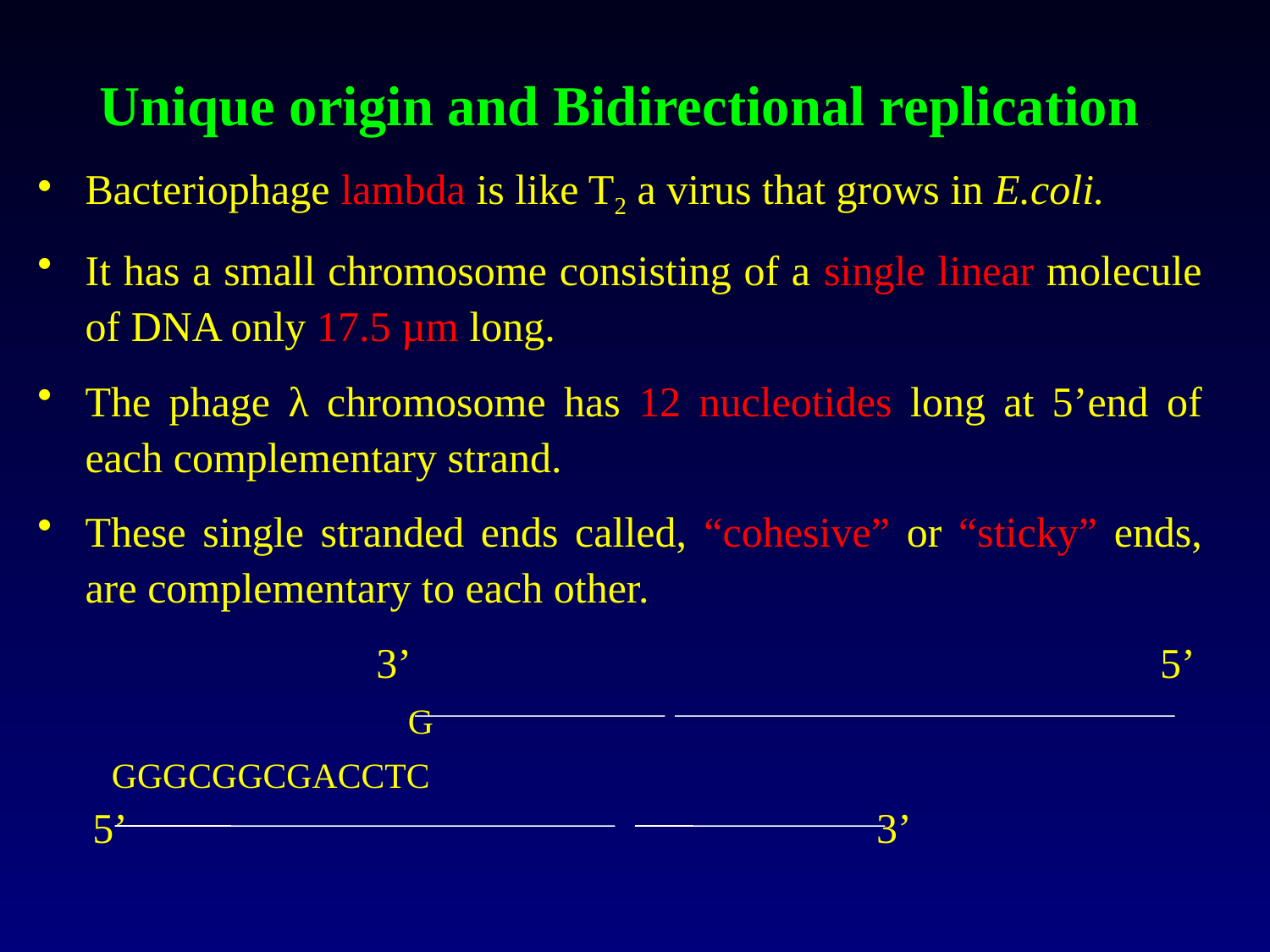

Unique origin and Bidirectional replication
Bacteriophage lambda is like T2 a virus that grows in E.coli.
It has a small chromosome consisting of a single linear molecule of DNA only 17.5 µm long.
The phage λ chromosome has 12 nucleotides long at 5’end of each complementary strand.
These single stranded ends called, “cohesive” or “sticky” ends, are complementary to each other.
                                3’                                                                       5’
                                   G
       GGGCGGCGACCTC
      5’                                                                       3’